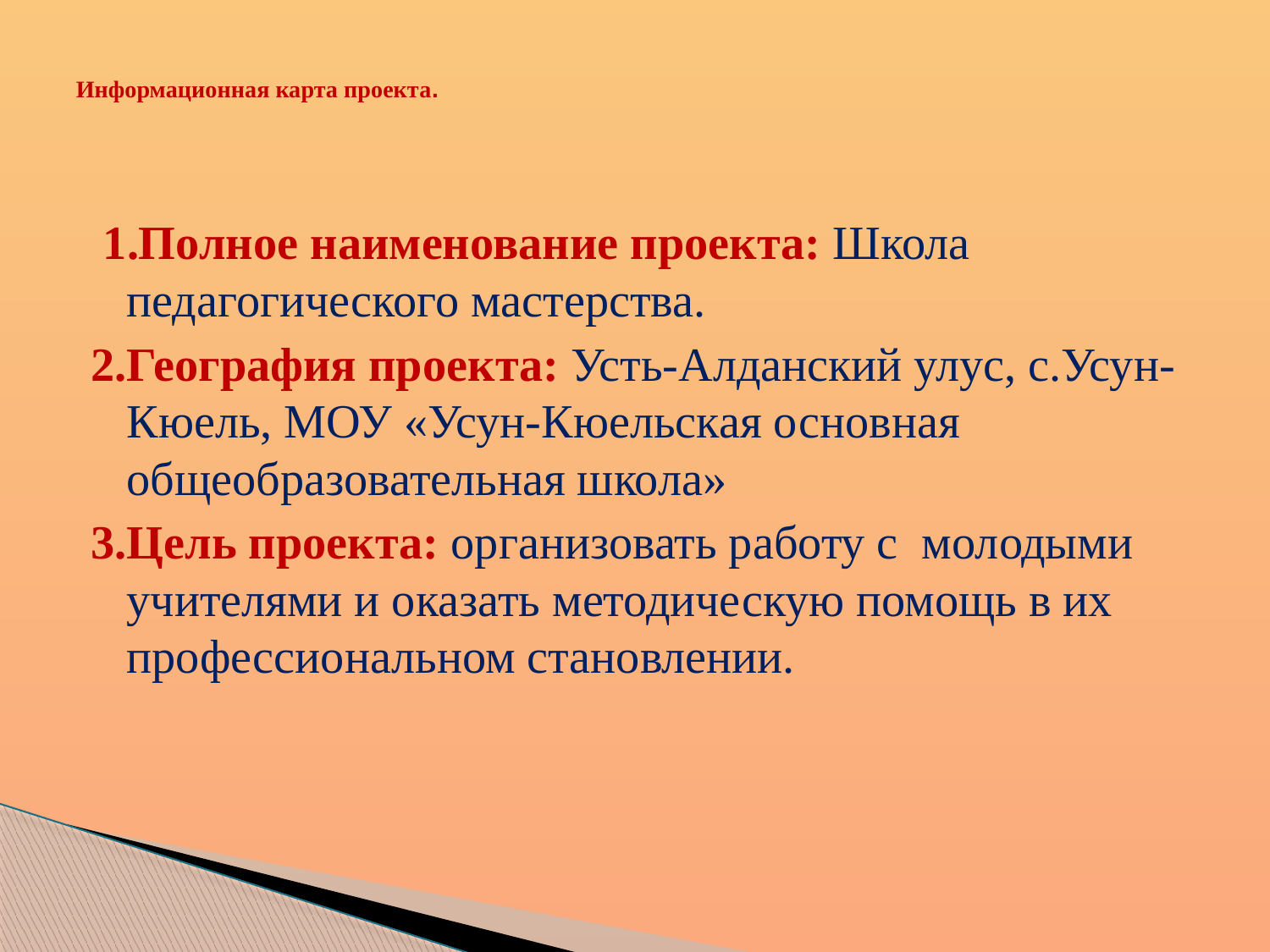

# Информационная карта проекта.
 1.Полное наименование проекта: Школа педагогического мастерства.
2.География проекта: Усть-Алданский улус, с.Усун-Кюель, МОУ «Усун-Кюельская основная общеобразовательная школа»
3.Цель проекта: организовать работу с  молодыми  учителями и оказать методическую помощь в их профессиональном становлении.